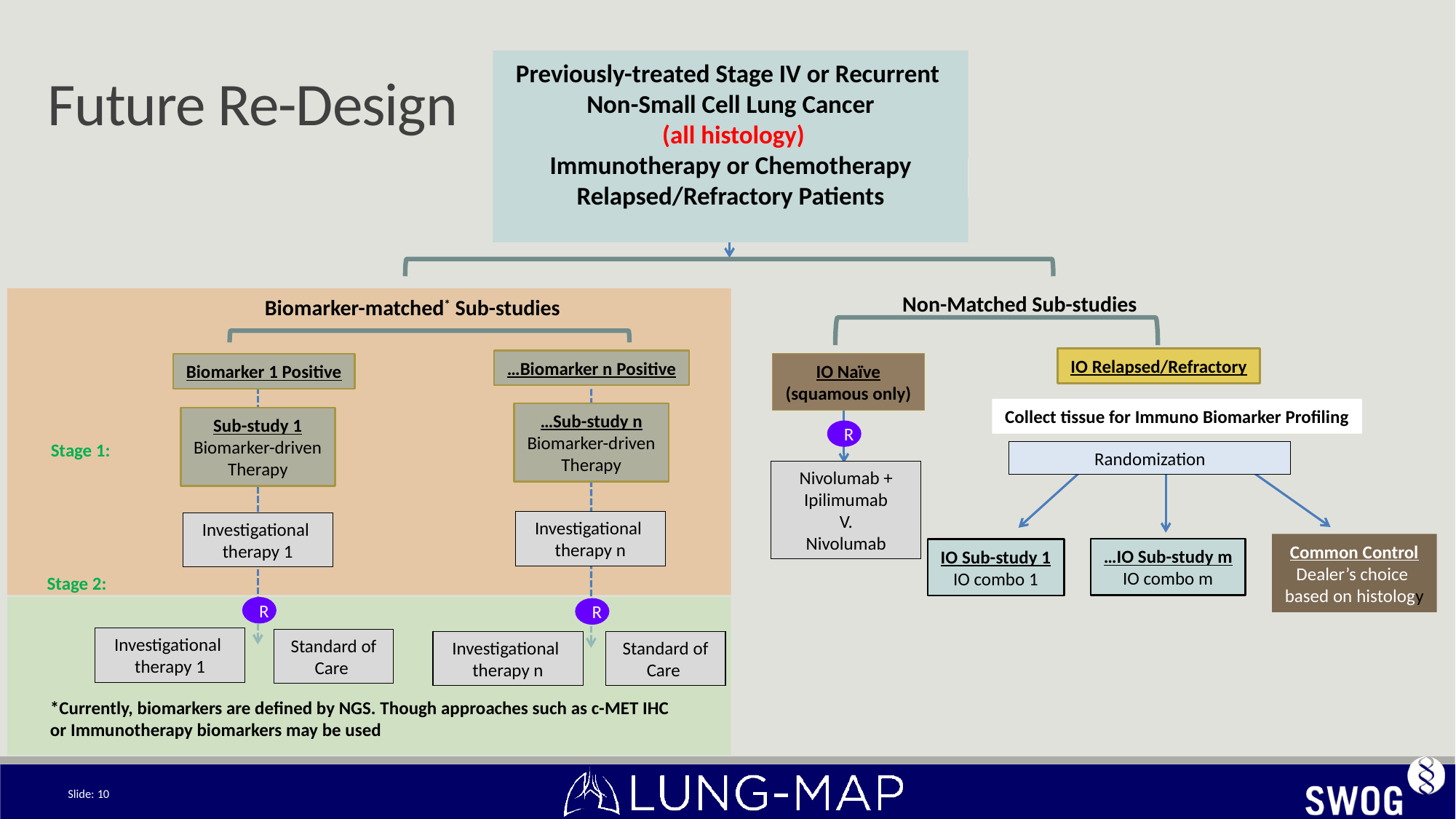

Previously-treated Stage IV or Recurrent
Non-Small Cell Lung Cancer
 (all histology)
Immunotherapy or Chemotherapy Relapsed/Refractory Patients

Future Re-Design

Centralized NGS* Biomarker Profiling

Non-Matched Sub-studies

Biomarker-matched* Sub-studies
IO Relapsed/Refractory
…Biomarker n Positive
IO Naïve
(squamous only)
Biomarker 1 Positive
Collect tissue for Immuno Biomarker Profiling
…Sub-study n
Biomarker-driven
Therapy
Sub-study 1
Biomarker-driven
Therapy
R
Stage 1:
Randomization
Nivolumab + Ipilimumab
V.
Nivolumab
Investigational  therapy n
Investigational  therapy 1
Common Control
Dealer’s choice
based on histology
…IO Sub-study m
IO combo m
IO Sub-study 1
IO combo 1
Stage 2:

R
R
Investigational  therapy 1
Standard of Care
Standard of Care
Investigational  therapy n
*Currently, biomarkers are defined by NGS. Though approaches such as c-MET IHC
or Immunotherapy biomarkers may be used
Slide: 10